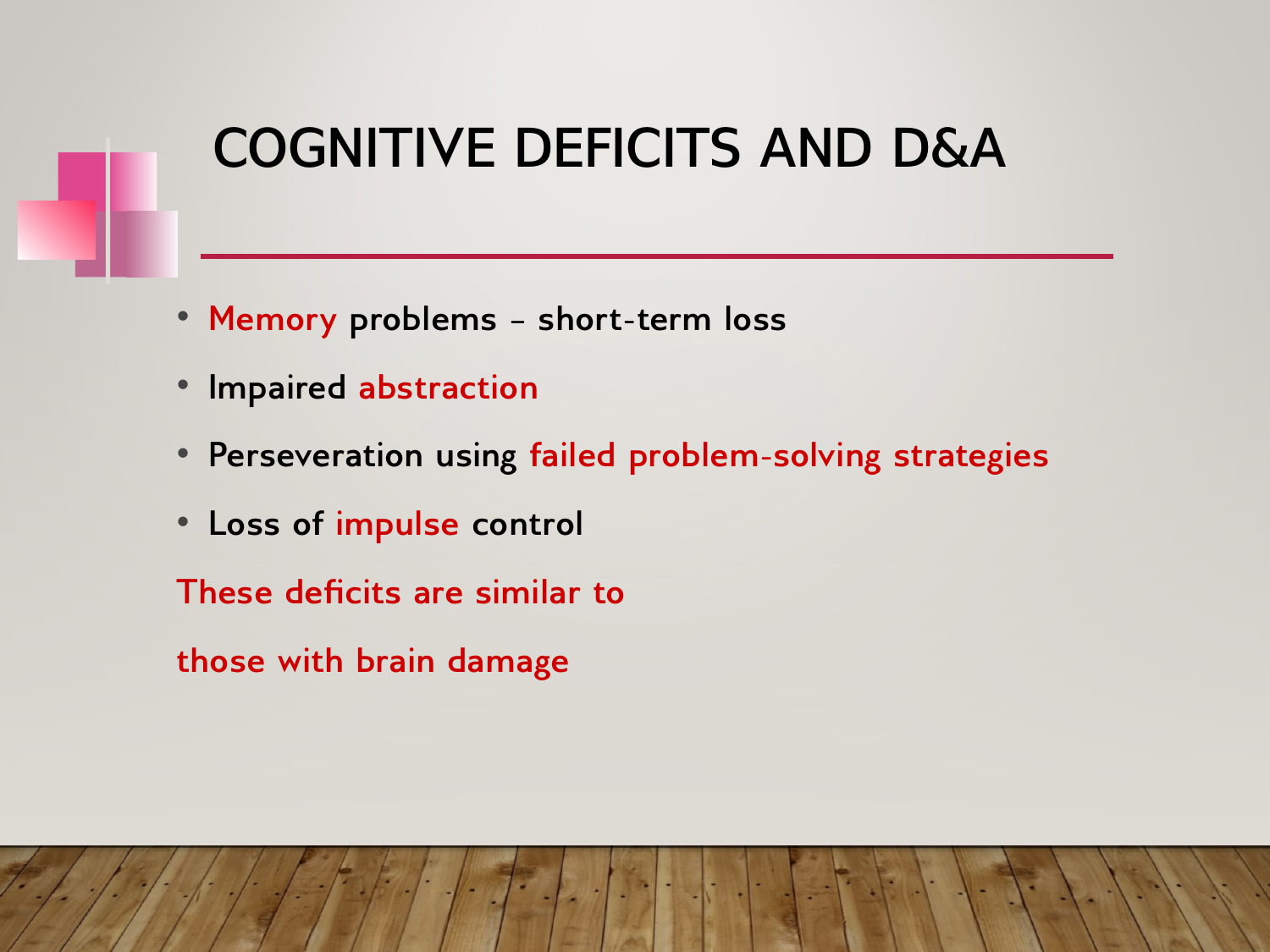

# Cognitive Deficits and D&A
Memory problems – short-term loss
Impaired abstraction
Perseveration using failed problem-solving strategies
Loss of impulse control
These deficits are similar to
those with brain damage